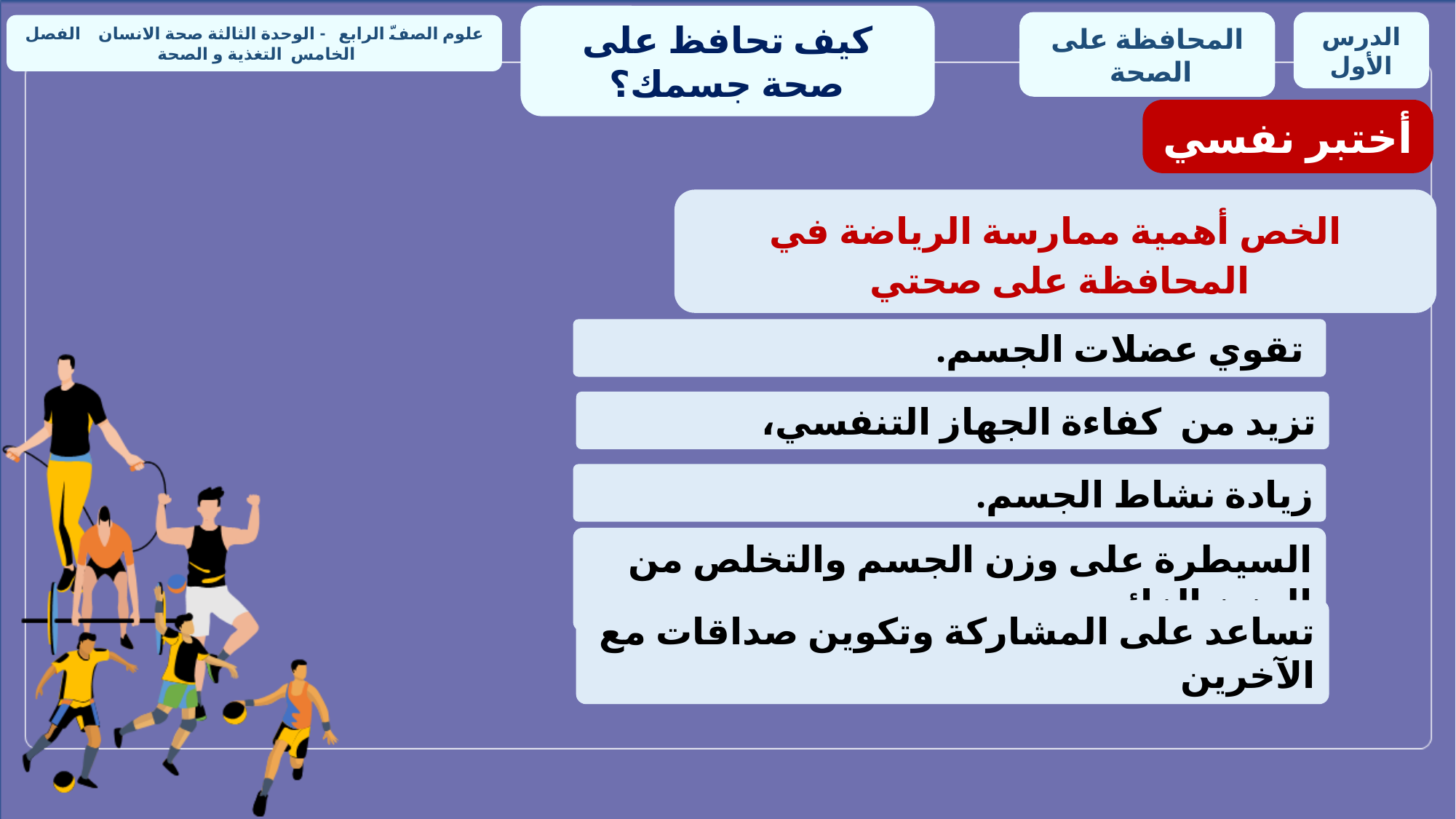

كيف تحافظ على صحة جسمك؟
المحافظة على الصحة
الدرس الأول
علوم الصفّ الرابع   - الوحدة الثالثة صحة الانسان    الفصل الخامس  التغذية و الصحة
أختبر نفسي
الخص أهمية ممارسة الرياضة في المحافظة على صحتي
 تقوي عضلات الجسم.
تزيد من  كفاءة الجهاز التنفسي،
زيادة نشاط الجسم.
السيطرة على وزن الجسم والتخلص من الوزن الزائد.
تساعد على المشاركة وتكوين صداقات مع الآخرين